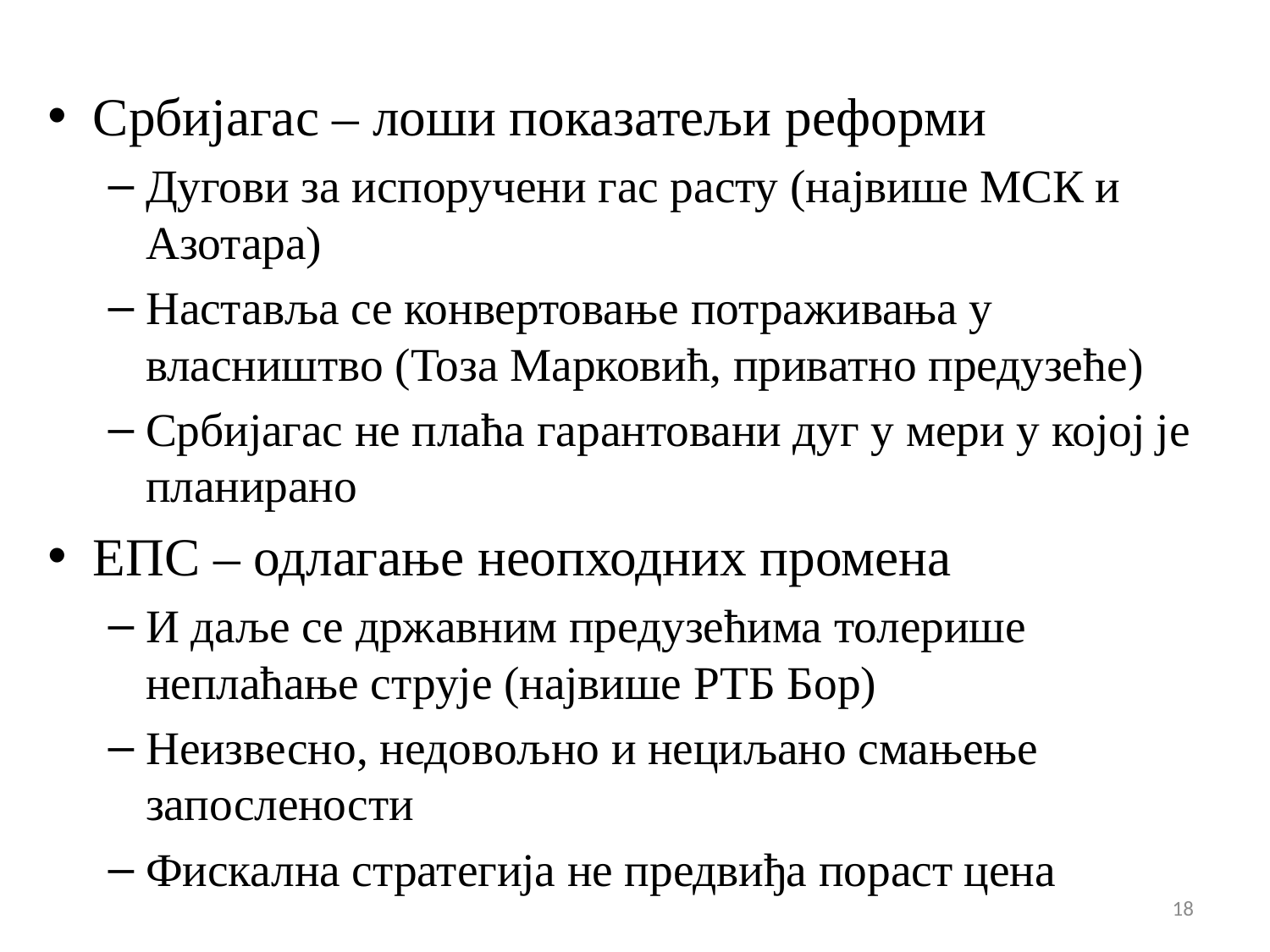

Србијагас – лоши показатељи реформи
Дугови за испоручени гас расту (највише МСК и Азотара)
Наставља се конвертовање потраживања у власништво (Тоза Марковић, приватно предузеће)
Србијагас не плаћа гарантовани дуг у мери у којој је планирано
ЕПС – одлагање неопходних промена
И даље се државним предузећима толерише неплаћање струје (највише РТБ Бор)
Неизвесно, недовољно и нециљано смањење запослености
Фискална стратегија не предвиђа пораст цена

18